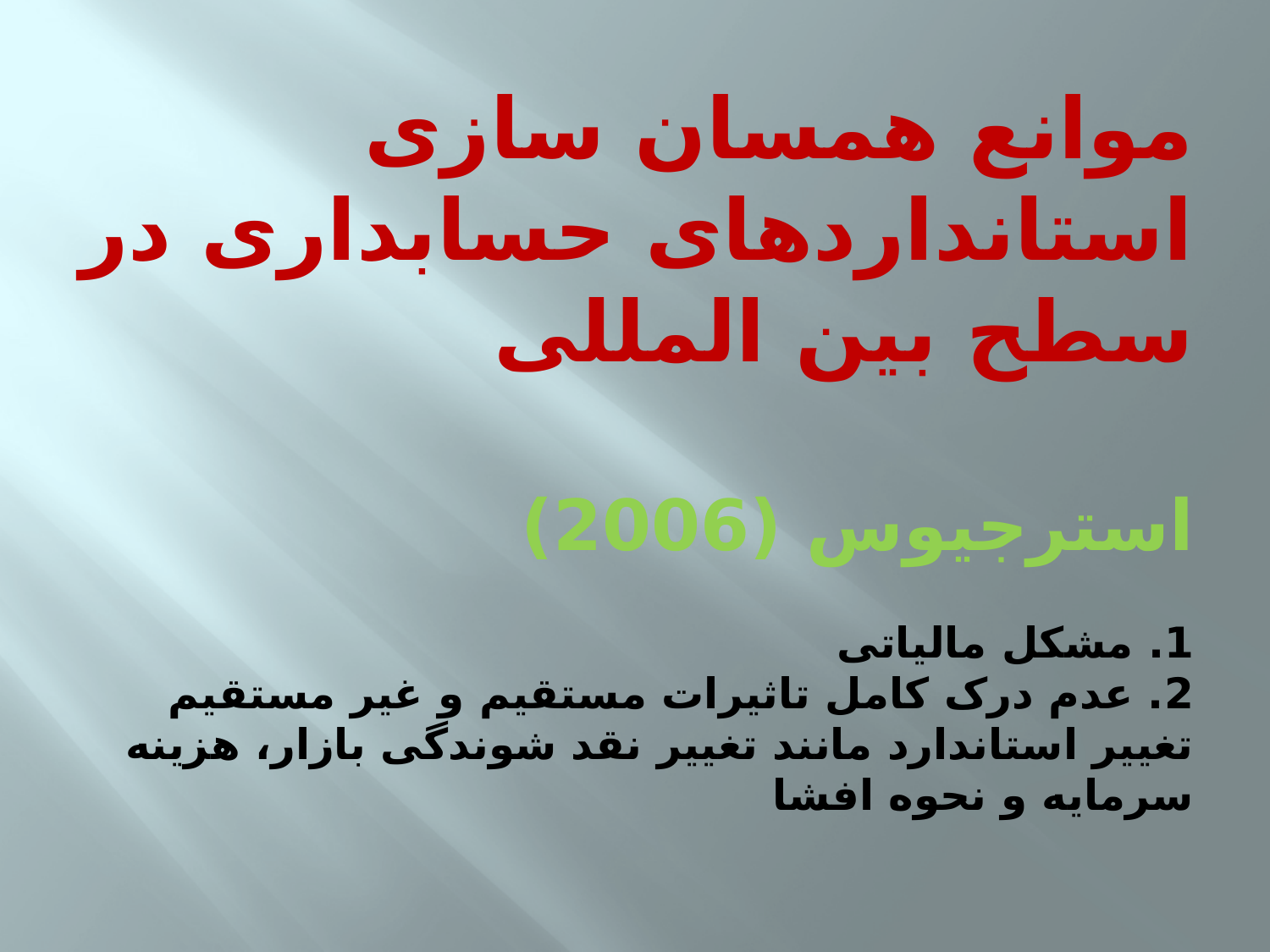

# موانع همسان سازی استانداردهای حسابداری در سطح بین المللی استرجیوس (2006) 1. مشکل مالیاتی 2. عدم درک کامل تاثیرات مستقیم و غیر مستقیم تغییر استاندارد مانند تغییر نقد شوندگی بازار، هزینه سرمایه و نحوه افشا